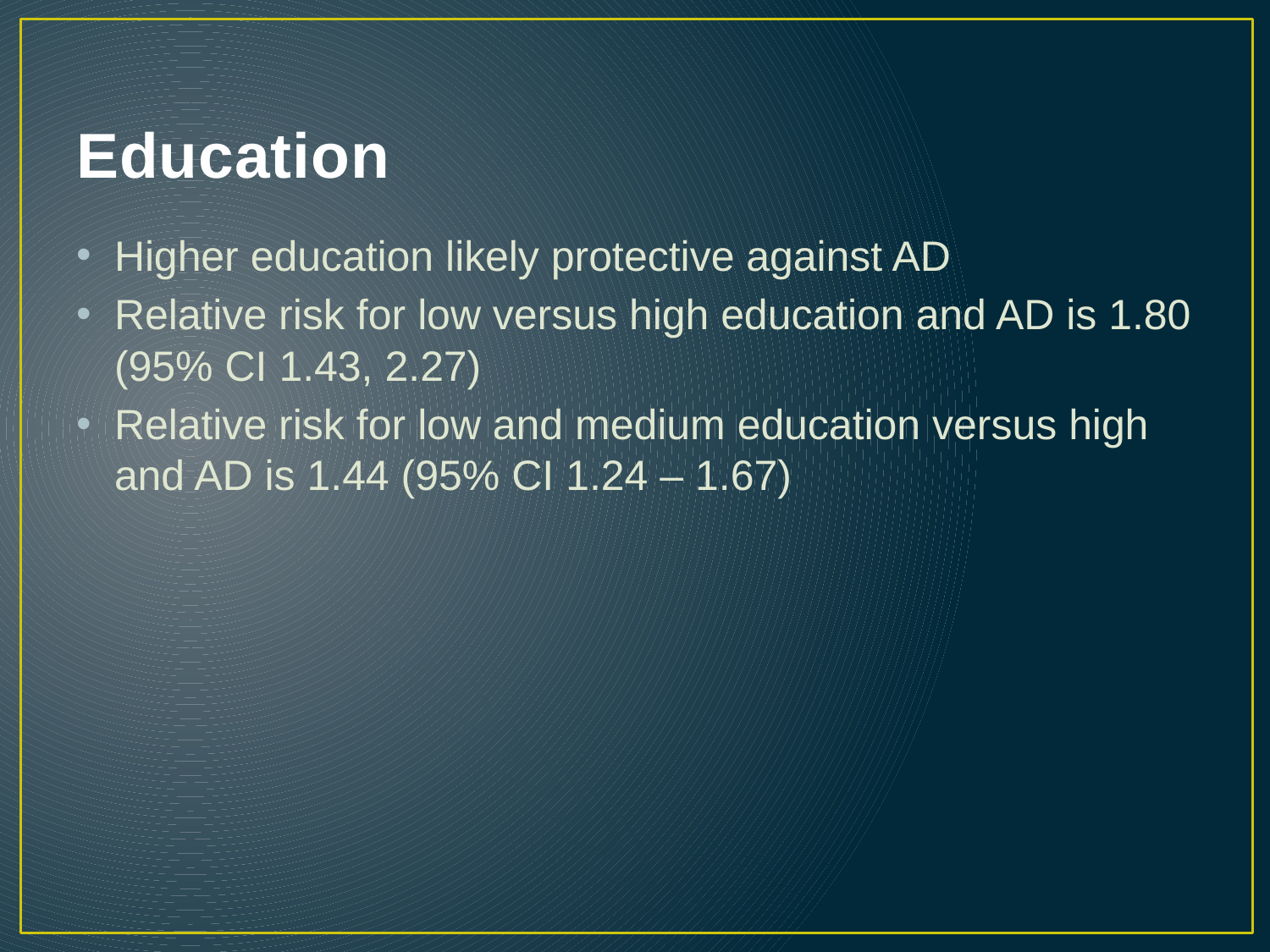

# Education
Higher education likely protective against AD
Relative risk for low versus high education and AD is 1.80 (95% CI 1.43, 2.27)
Relative risk for low and medium education versus high and AD is 1.44 (95% CI 1.24 – 1.67)